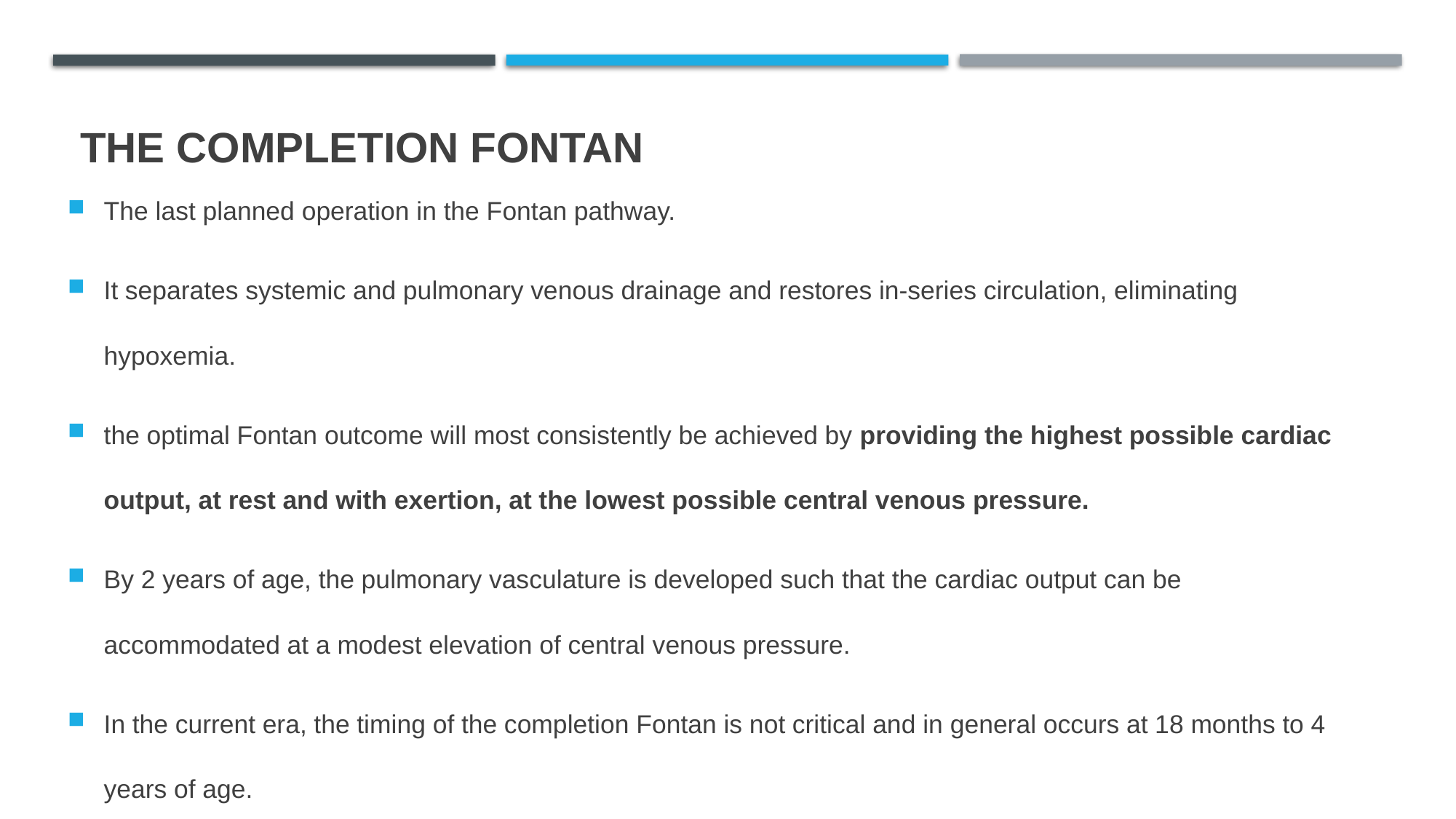

# THE COMPLETION FONTAN
The last planned operation in the Fontan pathway.
It separates systemic and pulmonary venous drainage and restores in-series circulation, eliminating hypoxemia.
the optimal Fontan outcome will most consistently be achieved by providing the highest possible cardiac output, at rest and with exertion, at the lowest possible central venous pressure.
By 2 years of age, the pulmonary vasculature is developed such that the cardiac output can be accommodated at a modest elevation of central venous pressure.
In the current era, the timing of the completion Fontan is not critical and in general occurs at 18 months to 4 years of age.